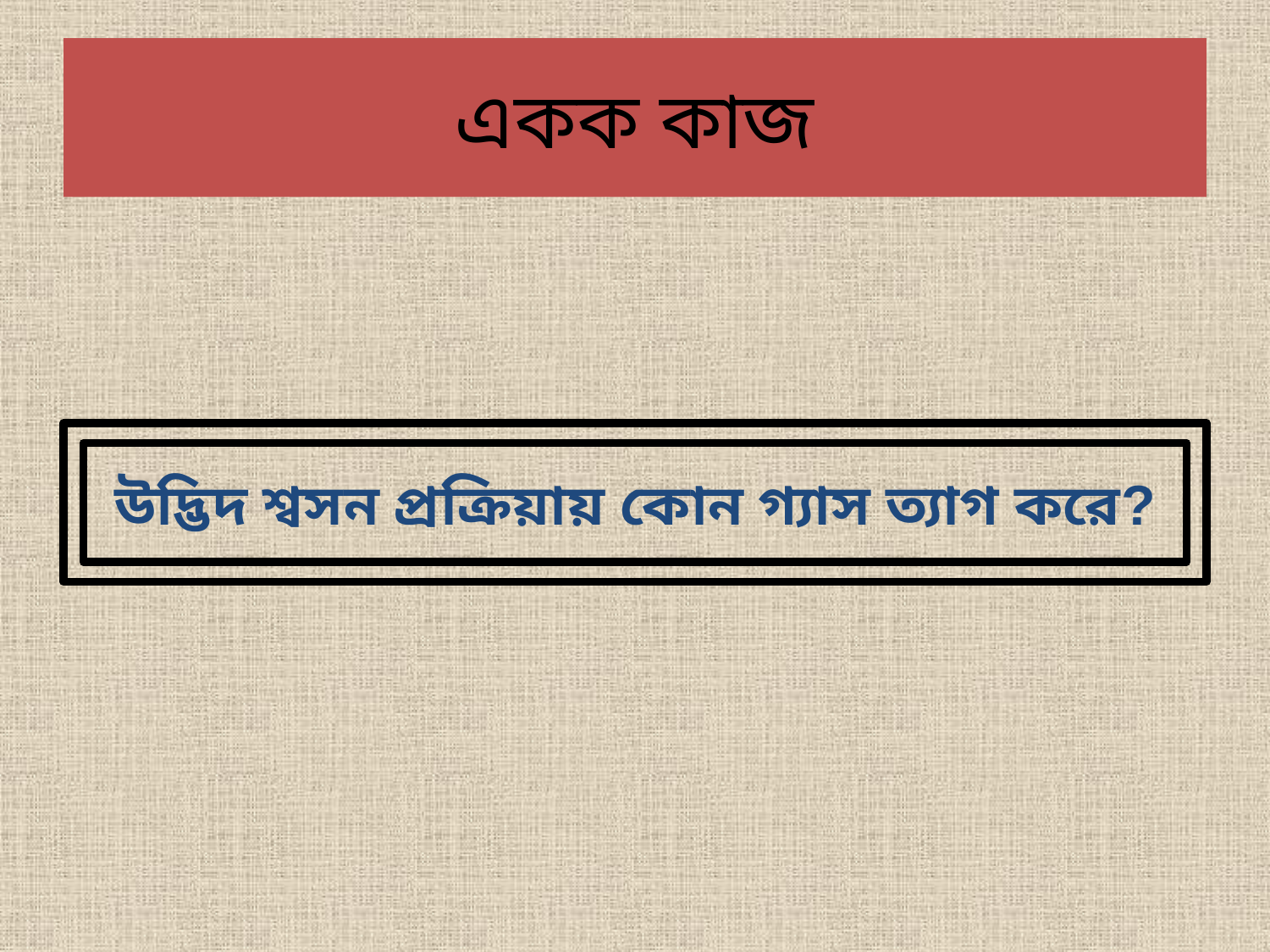

# একক কাজ
উদ্ভিদ শ্বসন প্রক্রিয়ায় কোন গ্যাস ত্যাগ করে?